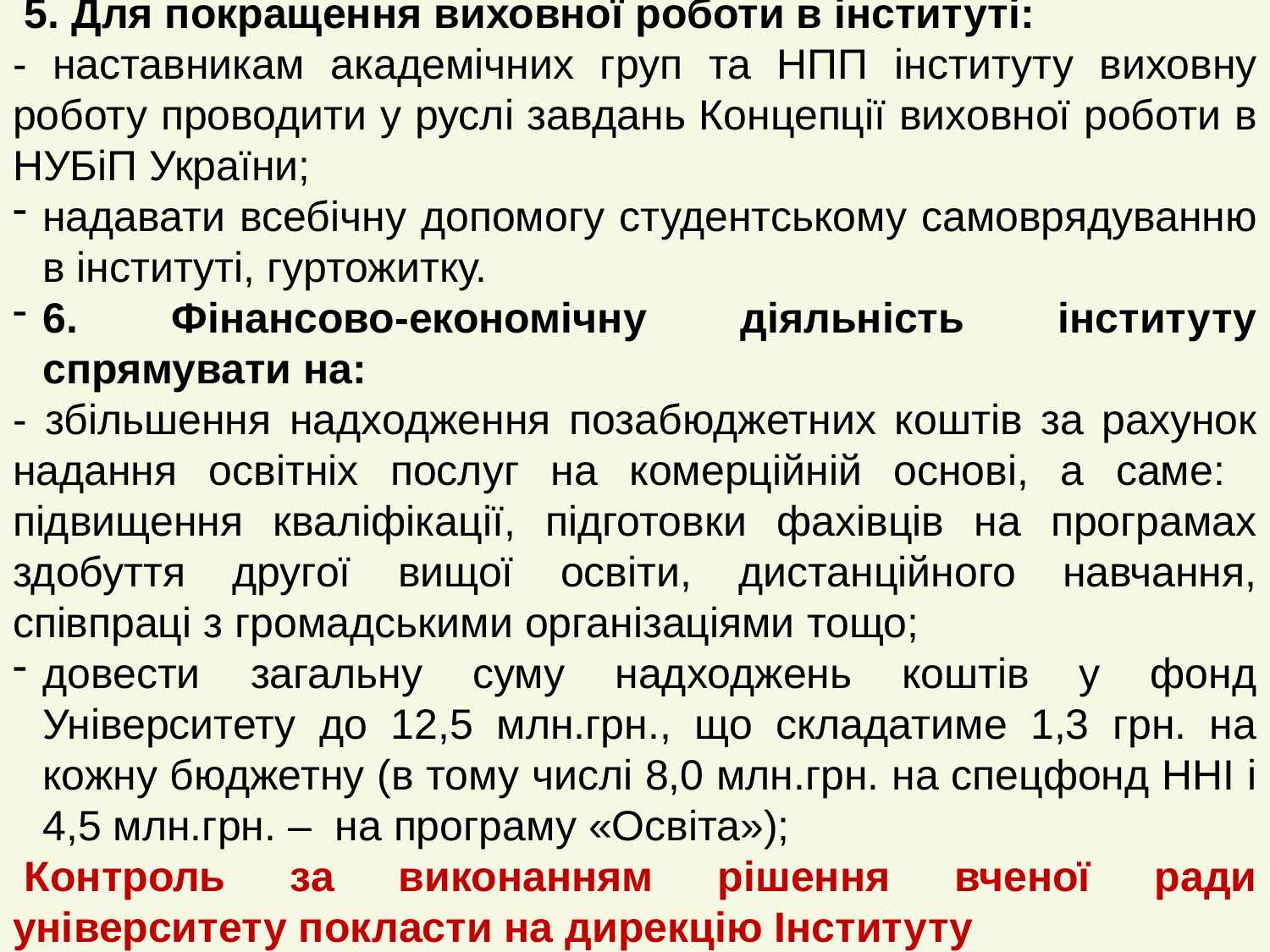

Зважаючи на зазначене, вчена рада постановляє:
 5. Для покращення виховної роботи в інституті:
- наставникам академічних груп та НПП інституту виховну роботу проводити у руслі завдань Концепції виховної роботи в НУБіП України;
надавати всебічну допомогу студентському самоврядуванню в інституті, гуртожитку.
6. Фінансово-економічну діяльність інституту спрямувати на:
- збільшення надходження позабюджетних коштів за рахунок надання освітніх послуг на комерційній основі, а саме:  підвищення кваліфікації, підготовки фахівців на програмах здобуття другої вищої освіти, дистанційного навчання, співпраці з громадськими організаціями тощо;
довести загальну суму надходжень коштів у фонд Університету до 12,5 млн.грн., що складатиме 1,3 грн. на кожну бюджетну (в тому числі 8,0 млн.грн. на спецфонд ННІ і 4,5 млн.грн. –  на програму «Освіта»);
 Контроль за виконанням рішення вченої ради університету покласти на дирекцію Інституту